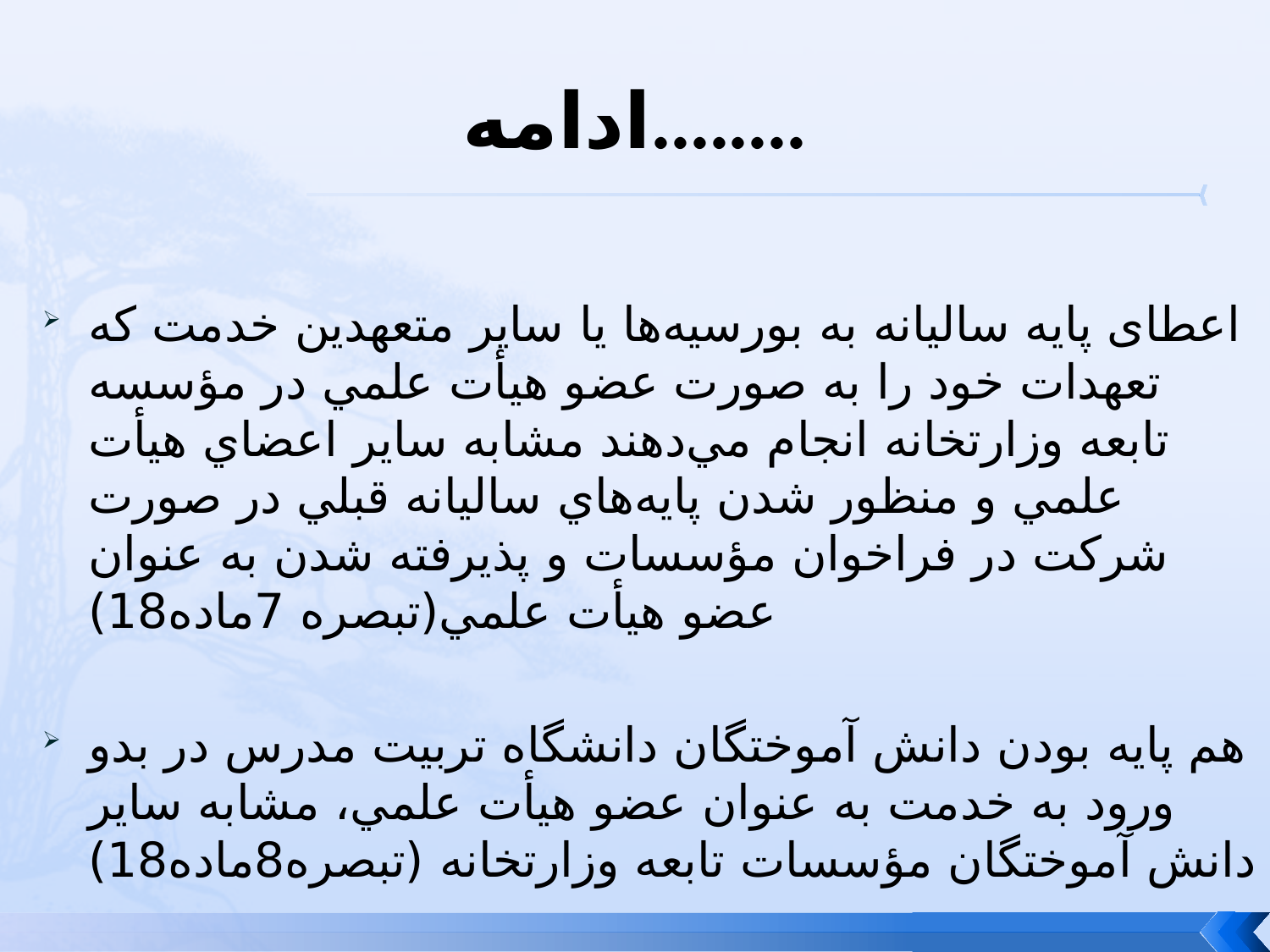

# ادامه........
اعطای پايه ساليانه به بورسيه‌ها يا ساير متعهدين خدمت كه تعهدات خود را به صورت عضو هيأت علمي در مؤسسه تابعه وزارتخانه انجام مي‌دهند مشابه ساير اعضاي هيأت علمي و منظور شدن پايه‌هاي ساليانه قبلي در صورت شركت در فراخوان مؤسسات و پذيرفته شدن به عنوان عضو هيأت علمي(تبصره 7ماده18)

هم پایه بودن دانش آموختگان دانشگاه تربيت مدرس در بدو ورود به خدمت به عنوان عضو هيأت علمي، مشابه ساير دانش آموختگان مؤسسات تابعه وزارتخانه (تبصره8ماده18)